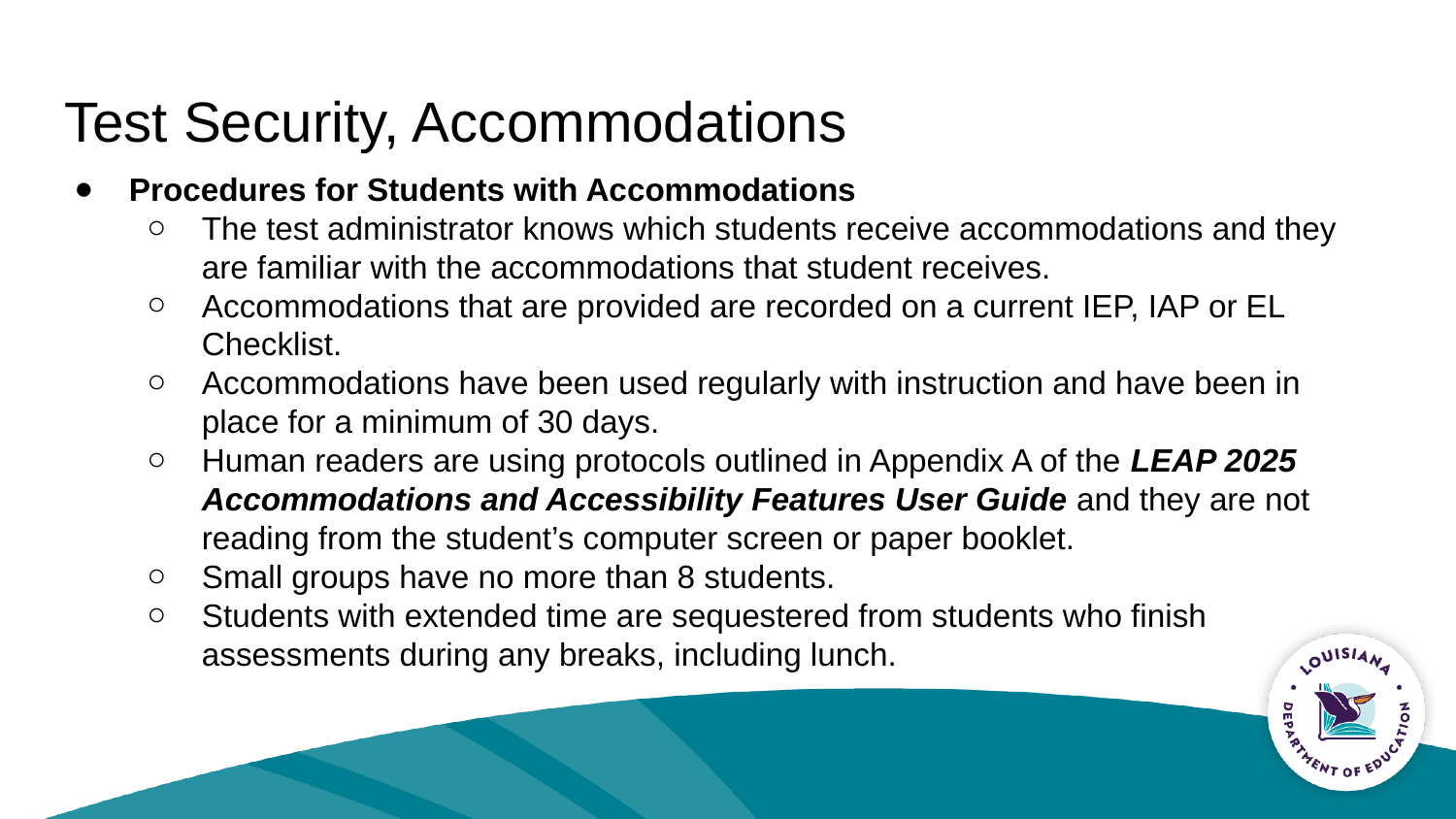

# Test Security, Accommodations
Procedures for Students with Accommodations
The test administrator knows which students receive accommodations and they are familiar with the accommodations that student receives.
Accommodations that are provided are recorded on a current IEP, IAP or EL Checklist.
Accommodations have been used regularly with instruction and have been in place for a minimum of 30 days.
Human readers are using protocols outlined in Appendix A of the LEAP 2025 Accommodations and Accessibility Features User Guide and they are not reading from the student’s computer screen or paper booklet.
Small groups have no more than 8 students.
Students with extended time are sequestered from students who finish assessments during any breaks, including lunch.